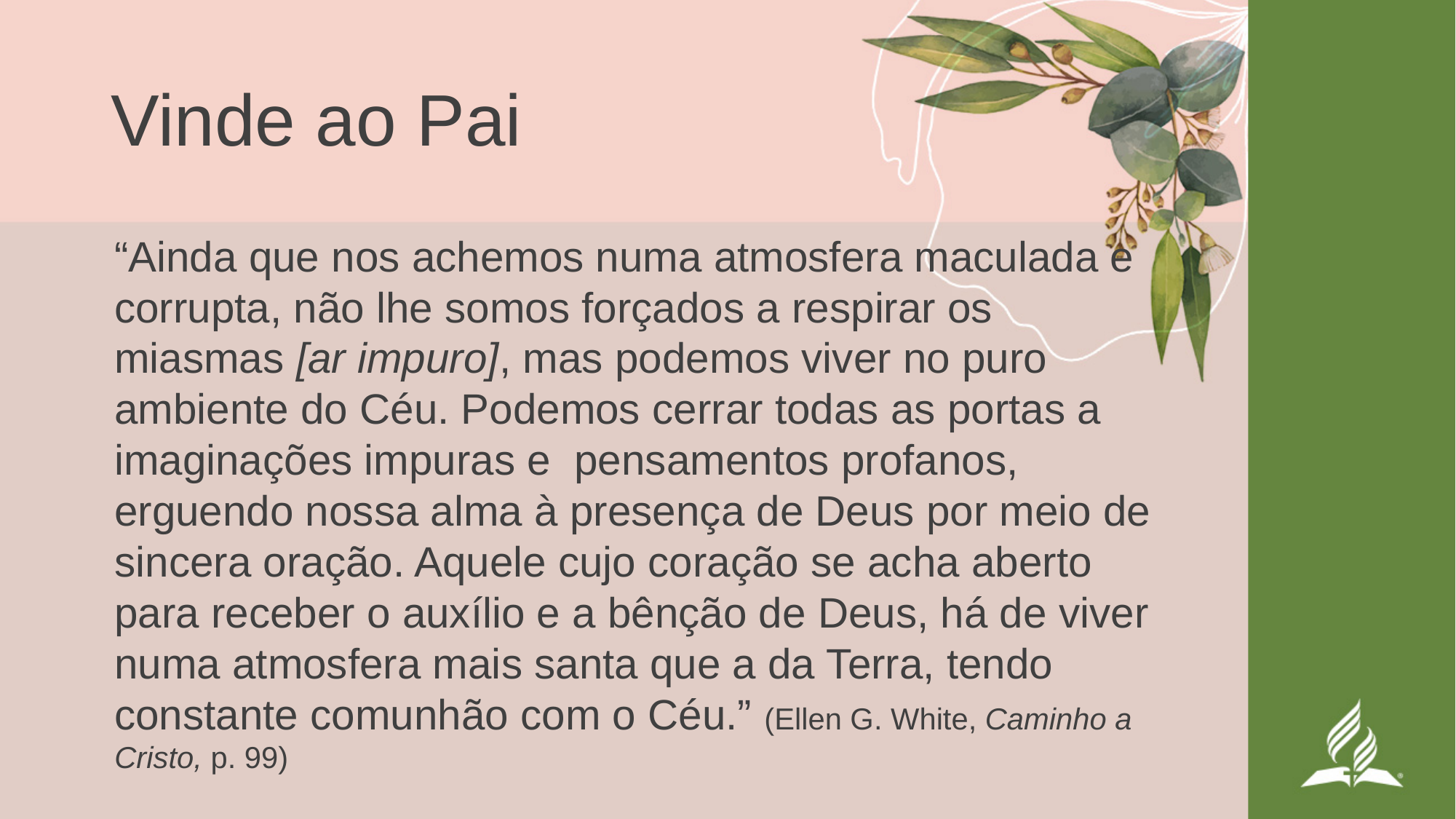

# Vinde ao Pai
“Ainda que nos achemos numa atmosfera maculada e corrupta, não lhe somos forçados a respirar os miasmas [ar impuro], mas podemos viver no puro ambiente do Céu. Podemos cerrar todas as portas a imaginações impuras e  pensamentos profanos, erguendo nossa alma à presença de Deus por meio de sincera oração. Aquele cujo coração se acha aberto para receber o auxílio e a bênção de Deus, há de viver numa atmosfera mais santa que a da Terra, tendo constante comunhão com o Céu.” (Ellen G. White, Caminho a Cristo, p. 99)